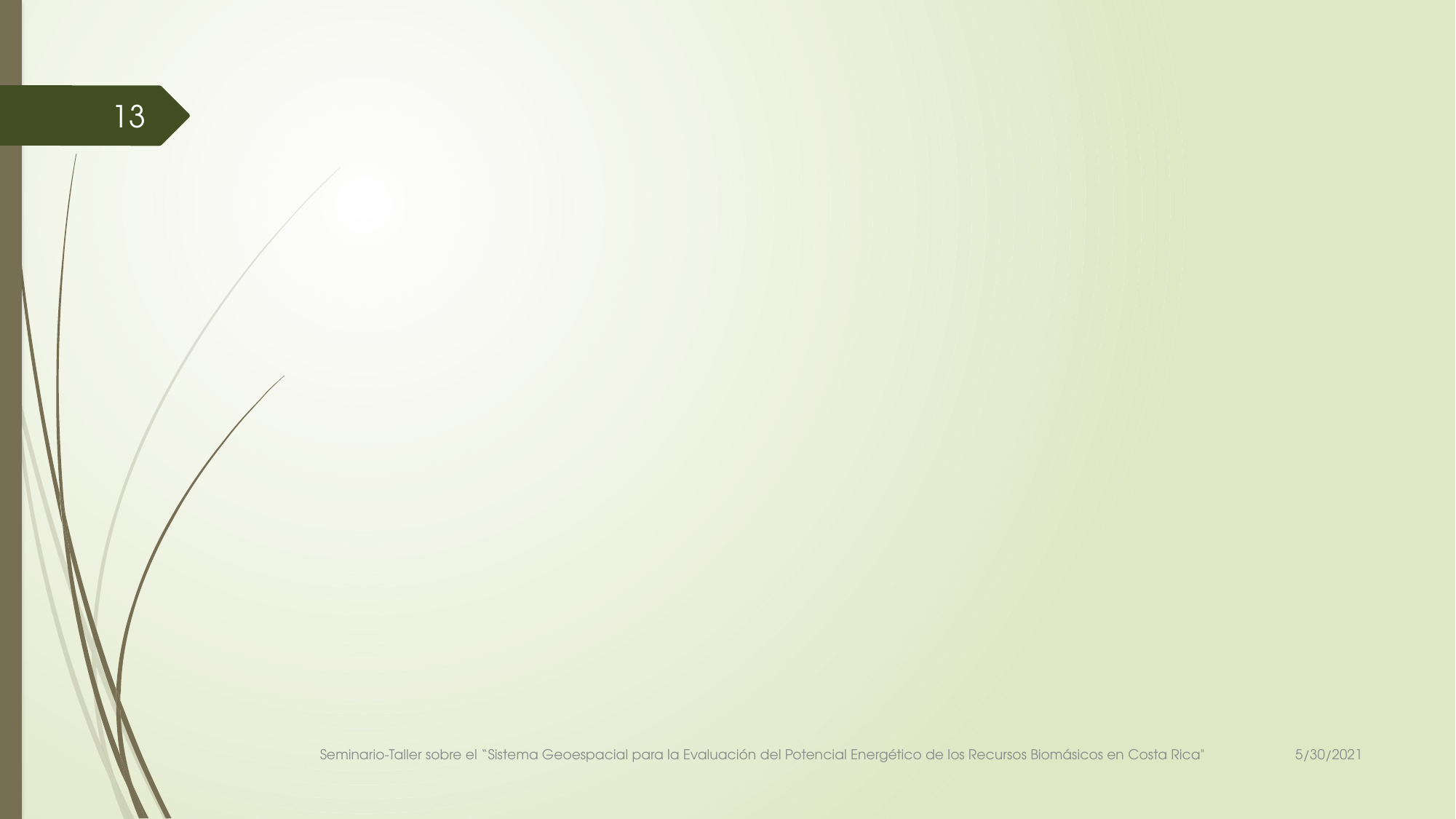

#
13

5/30/2021
Seminario-Taller sobre el “Sistema Geoespacial para la Evaluación del Potencial Energético de los Recursos Biomásicos en Costa Rica"